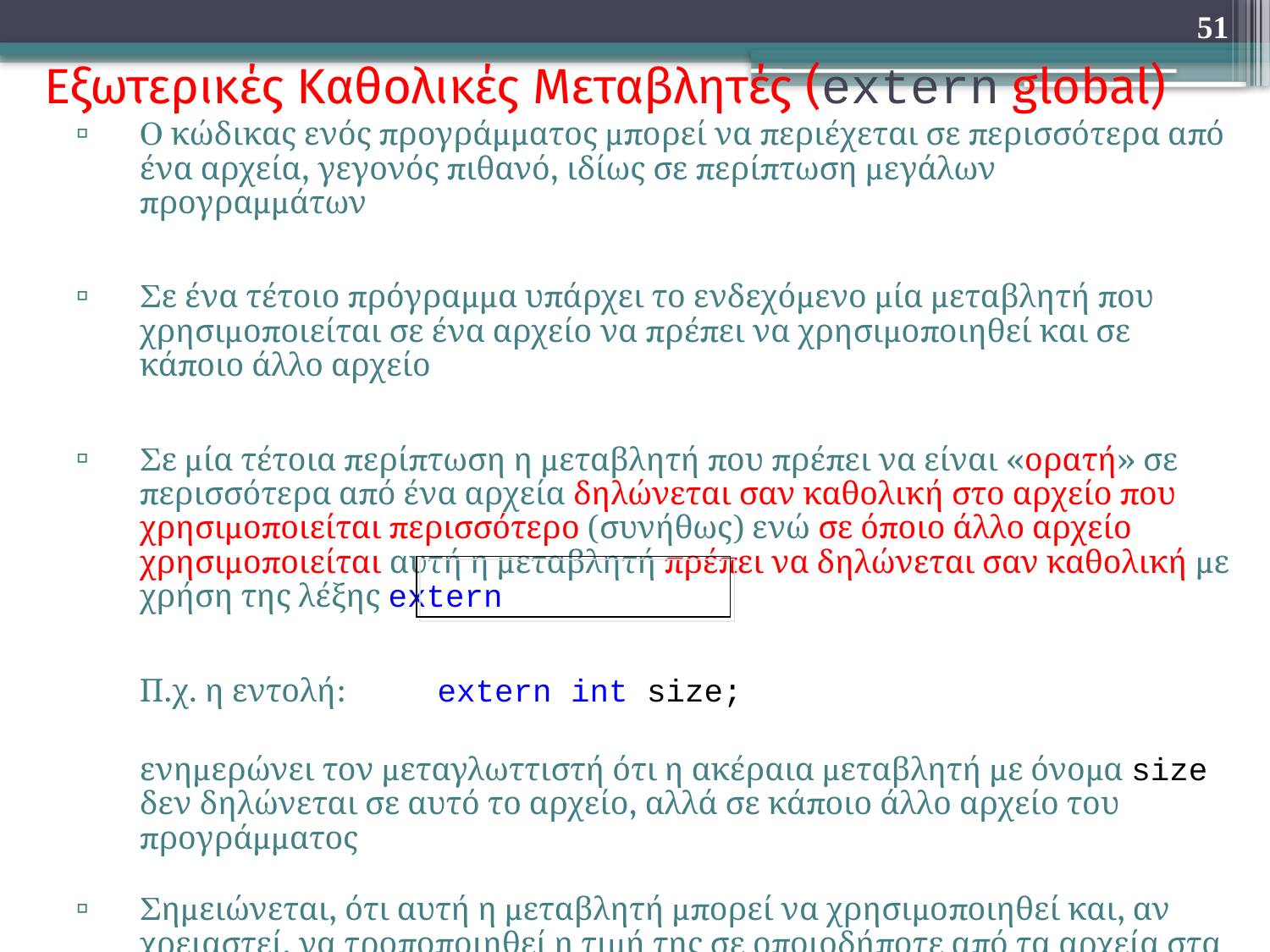

51
# Εξωτερικές Καθολικές Μεταβλητές (extern global)
Ο κώδικας ενός προγράμματος μπορεί να περιέχεται σε περισσότερα από ένα αρχεία, γεγονός πιθανό, ιδίως σε περίπτωση μεγάλων προγραμμάτων

Σε ένα τέτοιο πρόγραμμα υπάρχει το ενδεχόμενο μία μεταβλητή που χρησιμοποιείται σε ένα αρχείο να πρέπει να χρησιμοποιηθεί και σε κάποιο άλλο αρχείο

Σε μία τέτοια περίπτωση η μεταβλητή που πρέπει να είναι «ορατή» σε περισσότερα από ένα αρχεία δηλώνεται σαν καθολική στο αρχείο που χρησιμοποιείται περισσότερο (συνήθως) ενώ σε όποιο άλλο αρχείο χρησιμοποιείται αυτή η μεταβλητή πρέπει να δηλώνεται σαν καθολική με χρήση της λέξης extern

	Π.χ. η εντολή:            extern int size;

	ενημερώνει τον μεταγλωττιστή ότι η ακέραια μεταβλητή με όνομα size δεν δηλώνεται σε αυτό το αρχείο, αλλά σε κάποιο άλλο αρχείο του προγράμματος

Σημειώνεται, ότι αυτή η μεταβλητή μπορεί να χρησιμοποιηθεί και, αν χρειαστεί, να τροποποιηθεί η τιμή της σε οποιοδήποτε από τα αρχεία στα οποία περιέχεται και όχι μόνο στο αρχείο δήλωσής της